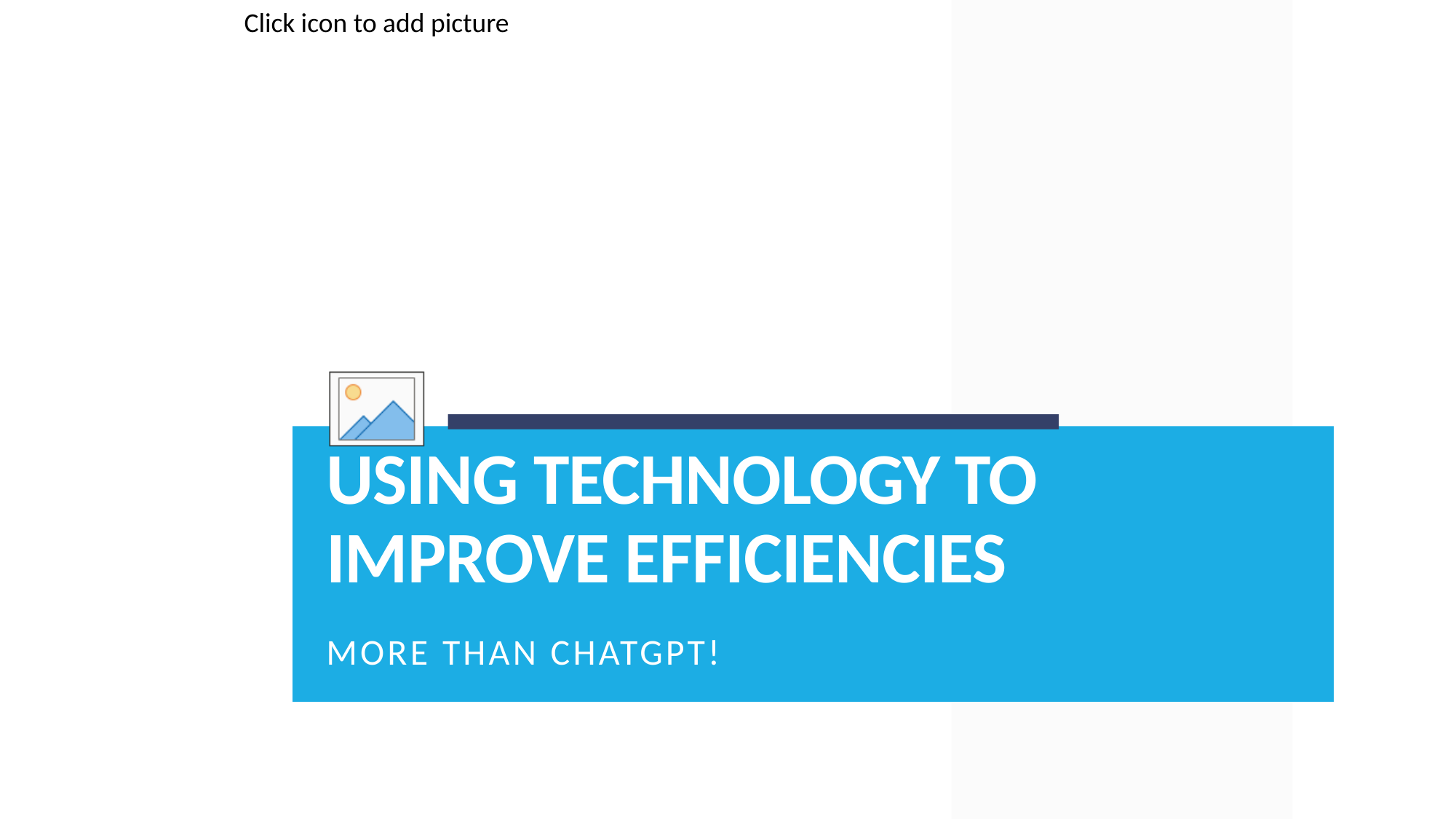

# USING TECHNOLOGY TO IMPROVE EFFICIENCIES
More than CHATGPT!